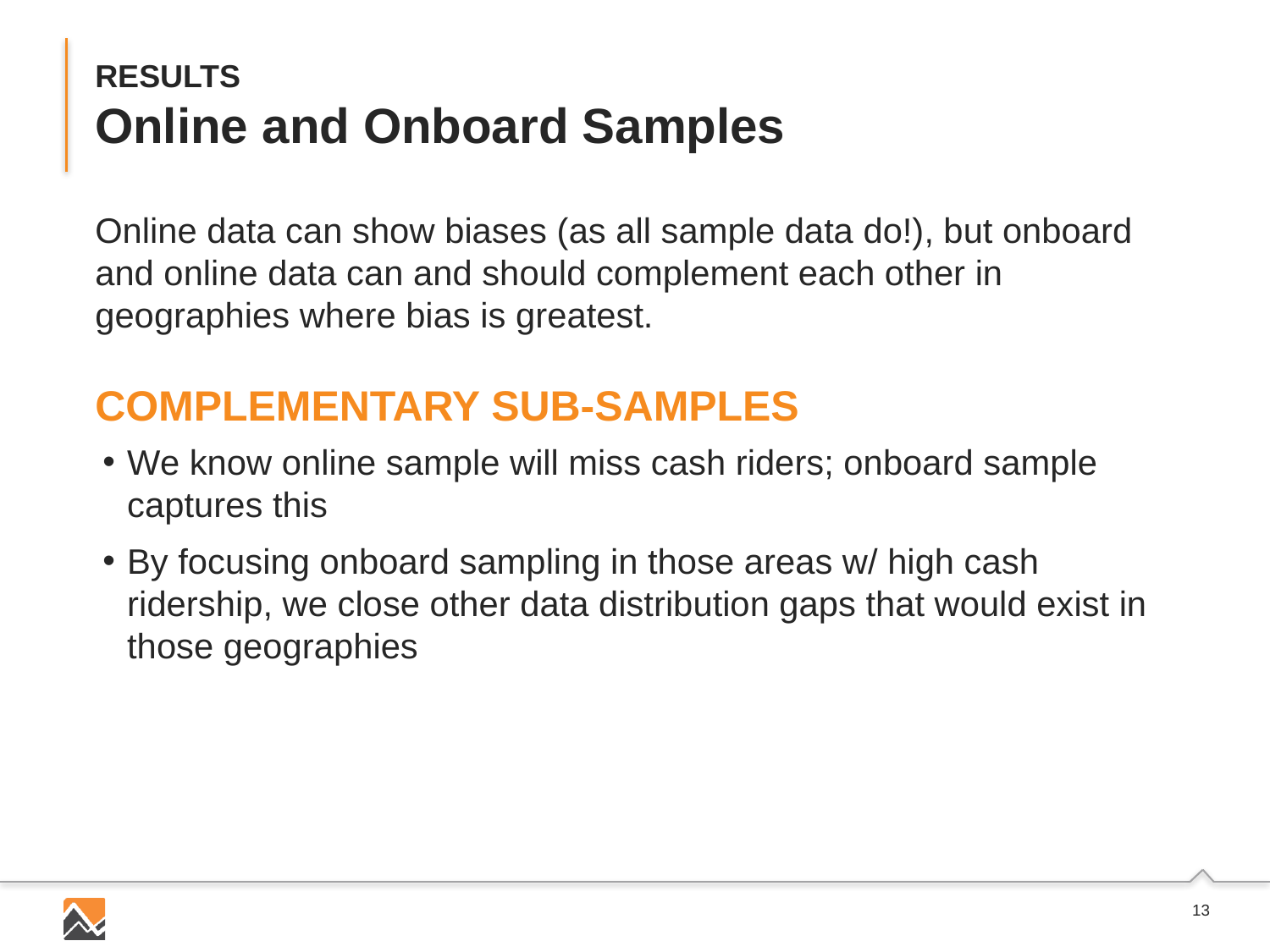

# RESULTS Online and Onboard Samples
Online data can show biases (as all sample data do!), but onboard and online data can and should complement each other in geographies where bias is greatest.
COMPLEMENTARY SUB-SAMPLES
We know online sample will miss cash riders; onboard sample captures this
By focusing onboard sampling in those areas w/ high cash ridership, we close other data distribution gaps that would exist in those geographies